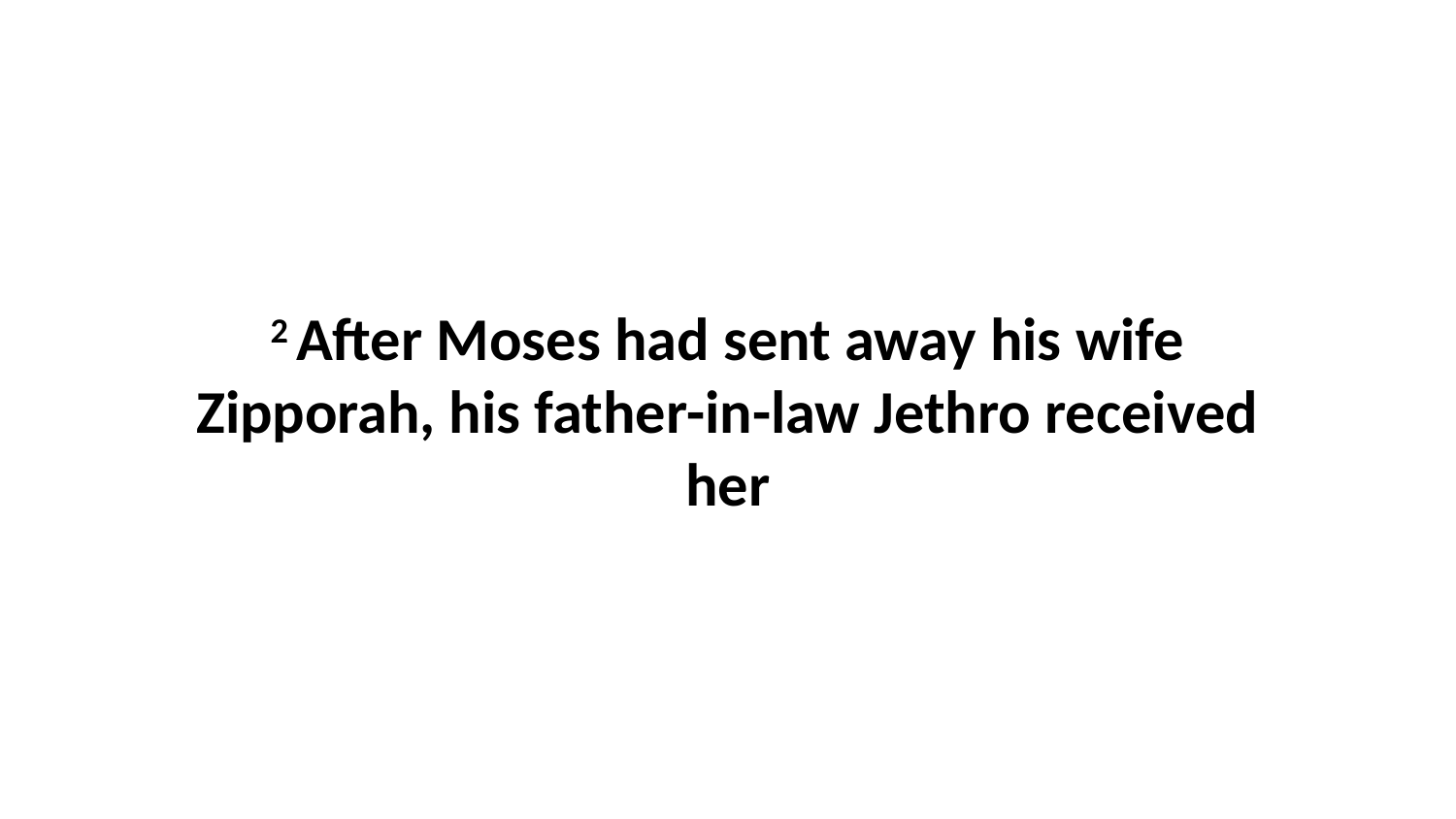

2 After Moses had sent away his wife Zipporah, his father-in-law Jethro received her